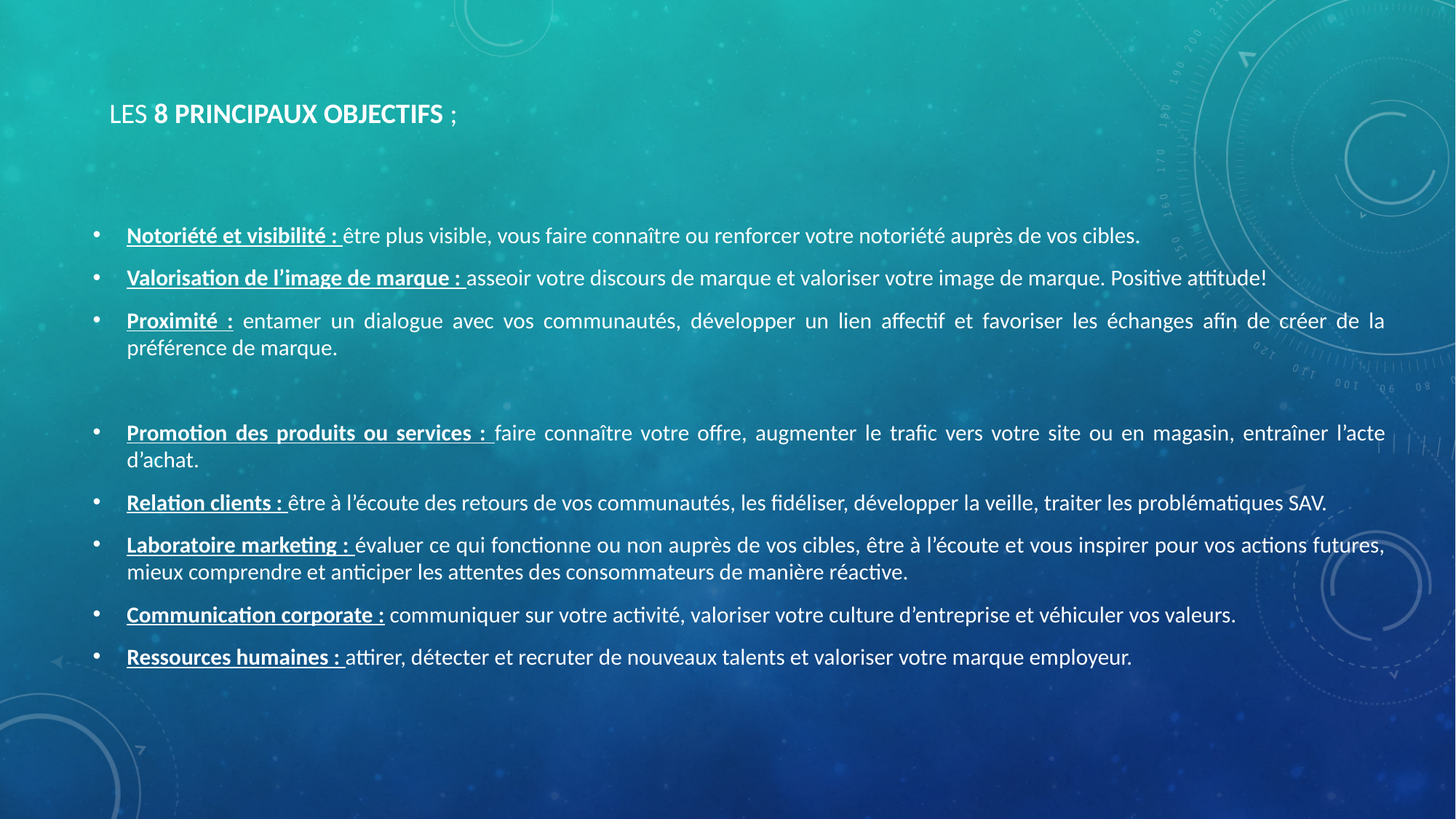

# les 8 principaux objectifs ;

Notoriété et visibilité : être plus visible, vous faire connaître ou renforcer votre notoriété auprès de vos cibles.
Valorisation de l’image de marque : asseoir votre discours de marque et valoriser votre image de marque. Positive attitude!
Proximité : entamer un dialogue avec vos communautés, développer un lien affectif et favoriser les échanges afin de créer de la préférence de marque.

Promotion des produits ou services : faire connaître votre offre, augmenter le trafic vers votre site ou en magasin, entraîner l’acte d’achat.
Relation clients : être à l’écoute des retours de vos communautés, les fidéliser, développer la veille, traiter les problématiques SAV.
Laboratoire marketing : évaluer ce qui fonctionne ou non auprès de vos cibles, être à l’écoute et vous inspirer pour vos actions futures, mieux comprendre et anticiper les attentes des consommateurs de manière réactive.
Communication corporate : communiquer sur votre activité, valoriser votre culture d’entreprise et véhiculer vos valeurs.
Ressources humaines : attirer, détecter et recruter de nouveaux talents et valoriser votre marque employeur.